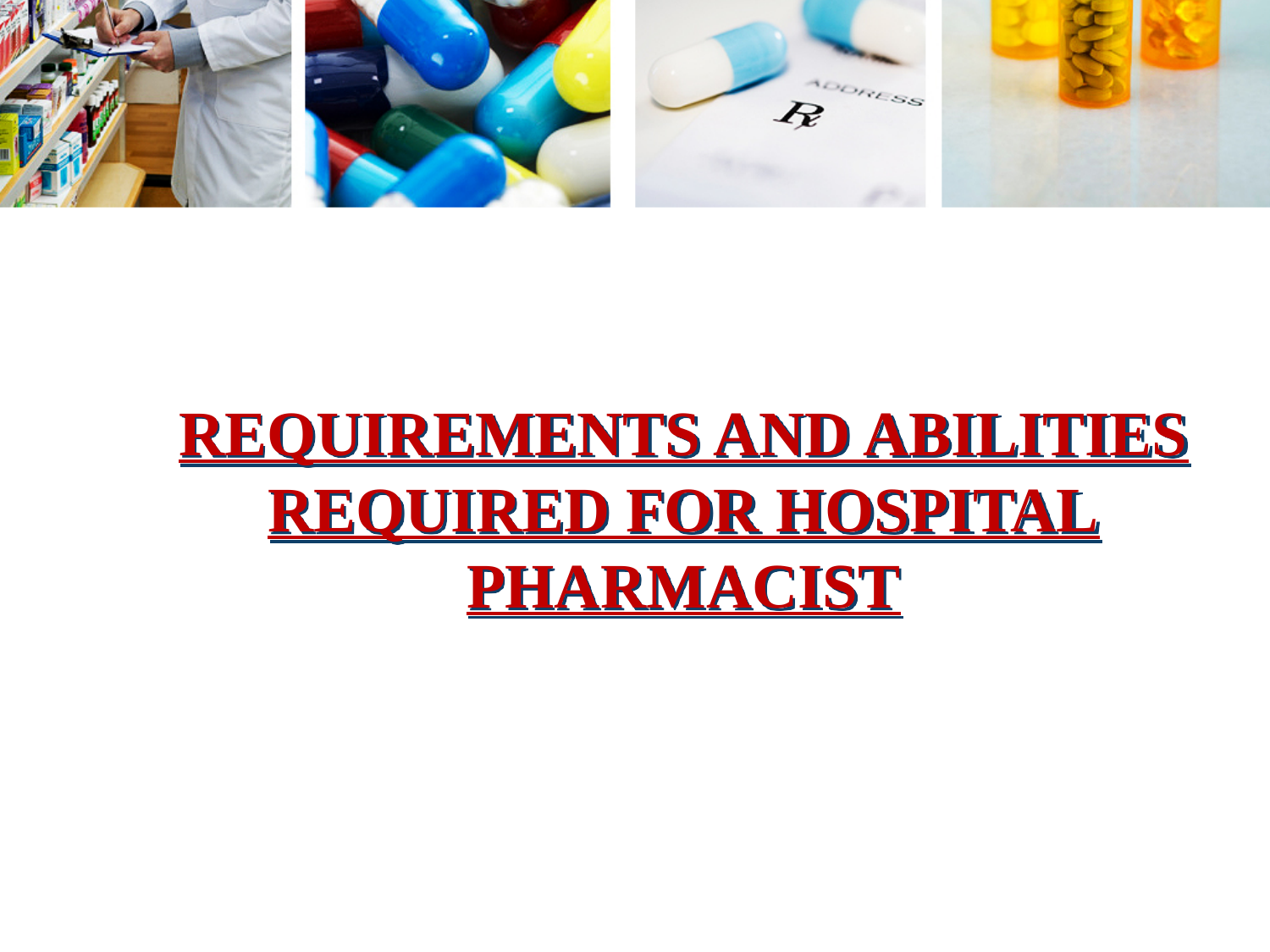

REQUIREMENTS AND ABILITIES
REQUIRED FOR HOSPITAL
PHARMACIST

#